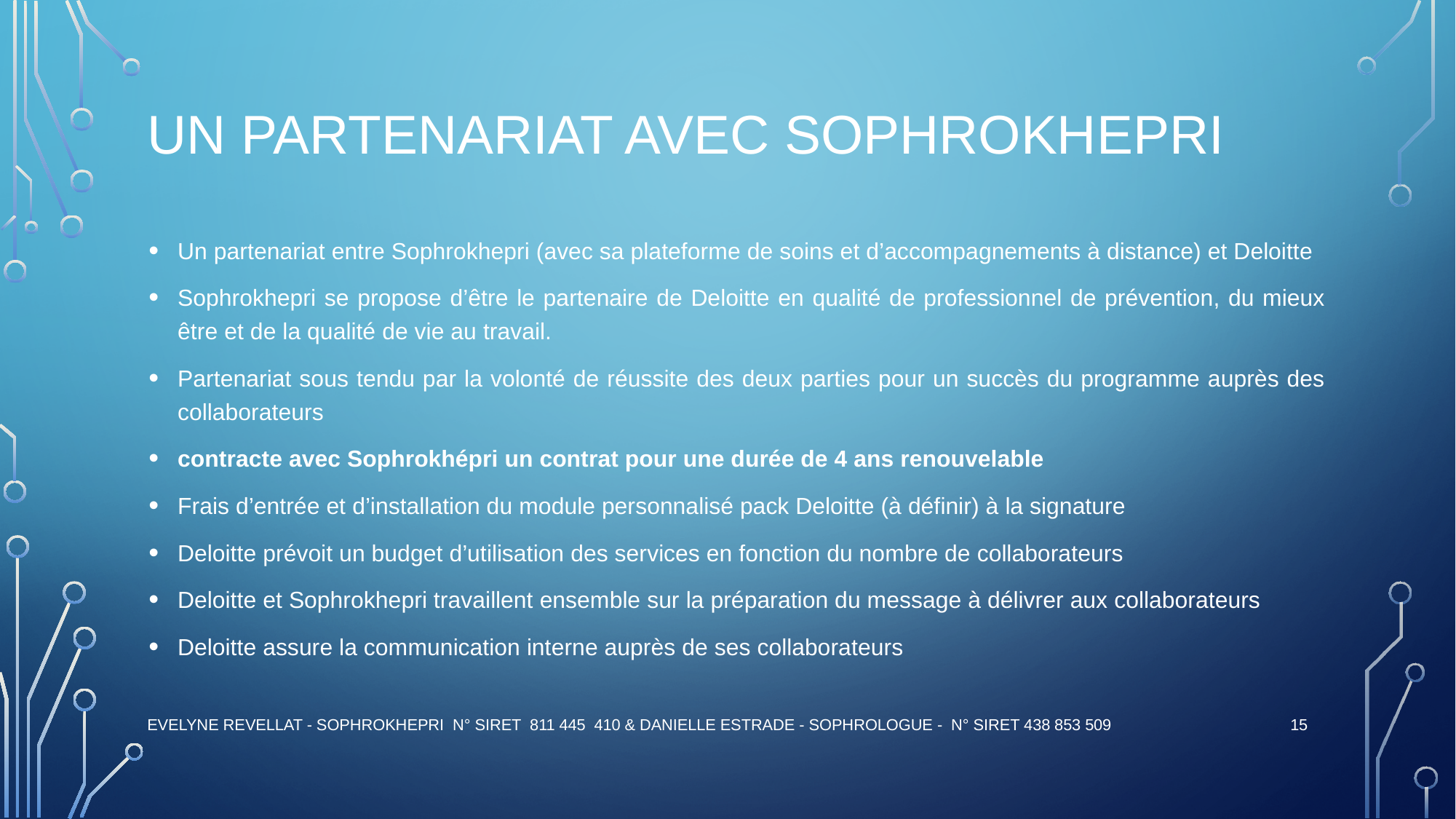

# Un partenariat avec SophroKhepri

Un partenariat entre Sophrokhepri (avec sa plateforme de soins et d’accompagnements à distance) et Deloitte
Sophrokhepri se propose d’être le partenaire de Deloitte en qualité de professionnel de prévention, du mieux être et de la qualité de vie au travail.
Partenariat sous tendu par la volonté de réussite des deux parties pour un succès du programme auprès des collaborateurs
contracte avec Sophrokhépri un contrat pour une durée de 4 ans renouvelable
Frais d’entrée et d’installation du module personnalisé pack Deloitte (à définir) à la signature
Deloitte prévoit un budget d’utilisation des services en fonction du nombre de collaborateurs
Deloitte et Sophrokhepri travaillent ensemble sur la préparation du message à délivrer aux collaborateurs
Deloitte assure la communication interne auprès de ses collaborateurs

15
evelyne revellat - Sophrokhepri  N° siret  811 445  410 & Danielle Estrade - SOPHROLOGUE -  N° Siret 438 853 509